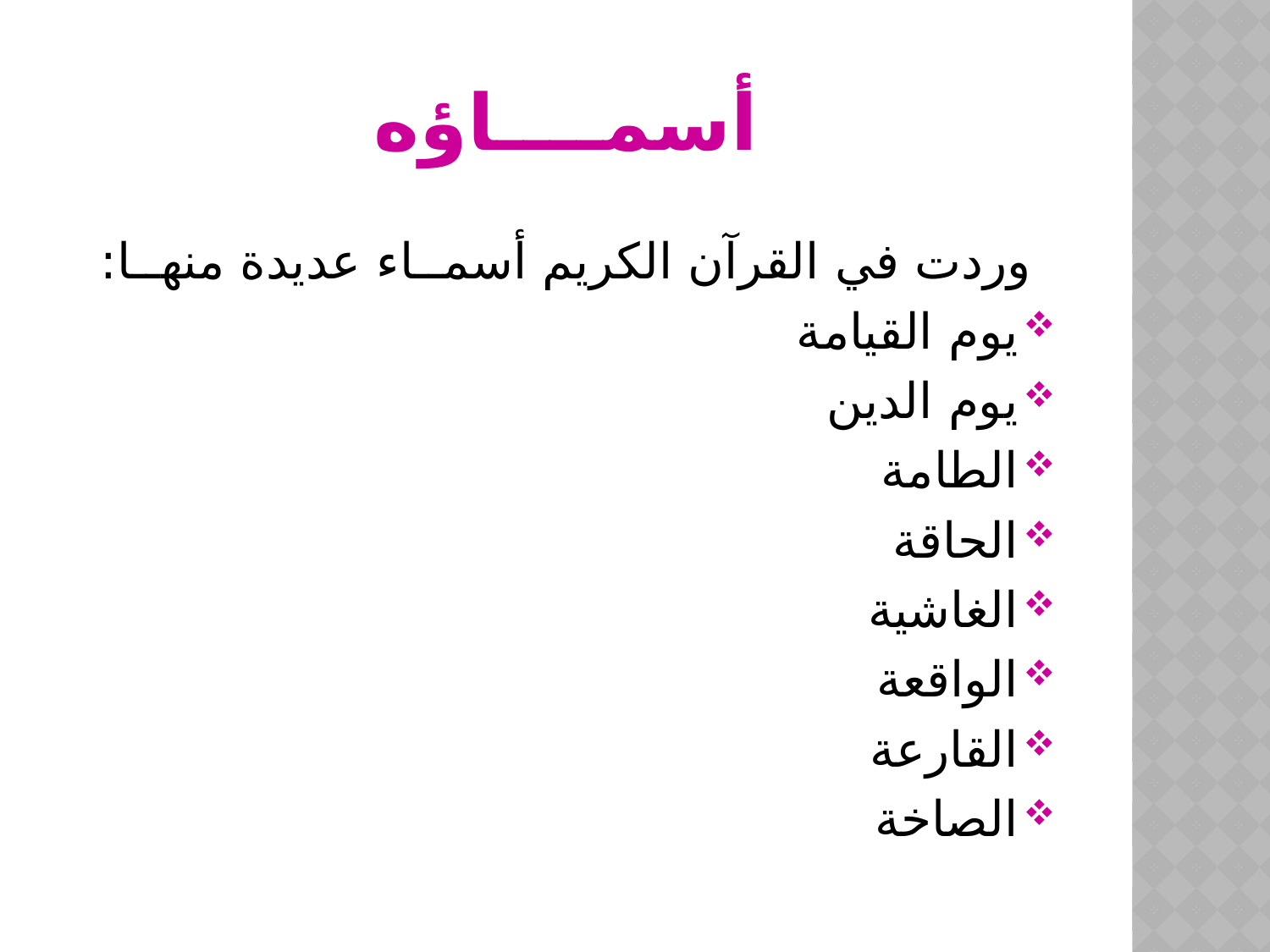

# أسمــــاؤه
وردت في القرآن الكريم أسمــاء عديدة منهــا:
يوم القيامة
يوم الدين
الطامة
الحاقة
الغاشية
الواقعة
القارعة
الصاخة